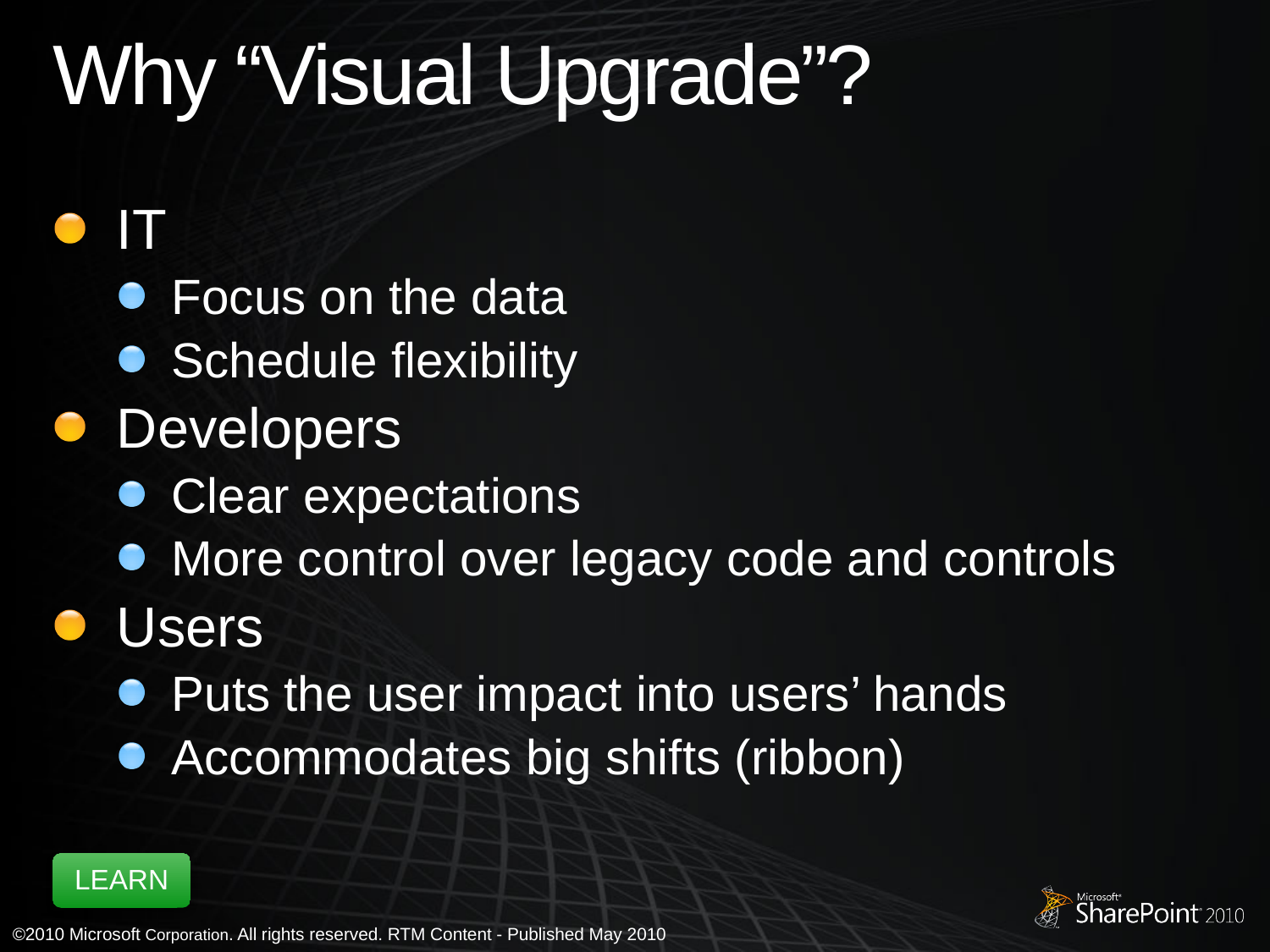

# Why “Visual Upgrade”?
IT
Focus on the data
Schedule flexibility
Developers
Clear expectations
More control over legacy code and controls
Users
Puts the user impact into users’ hands
Accommodates big shifts (ribbon)